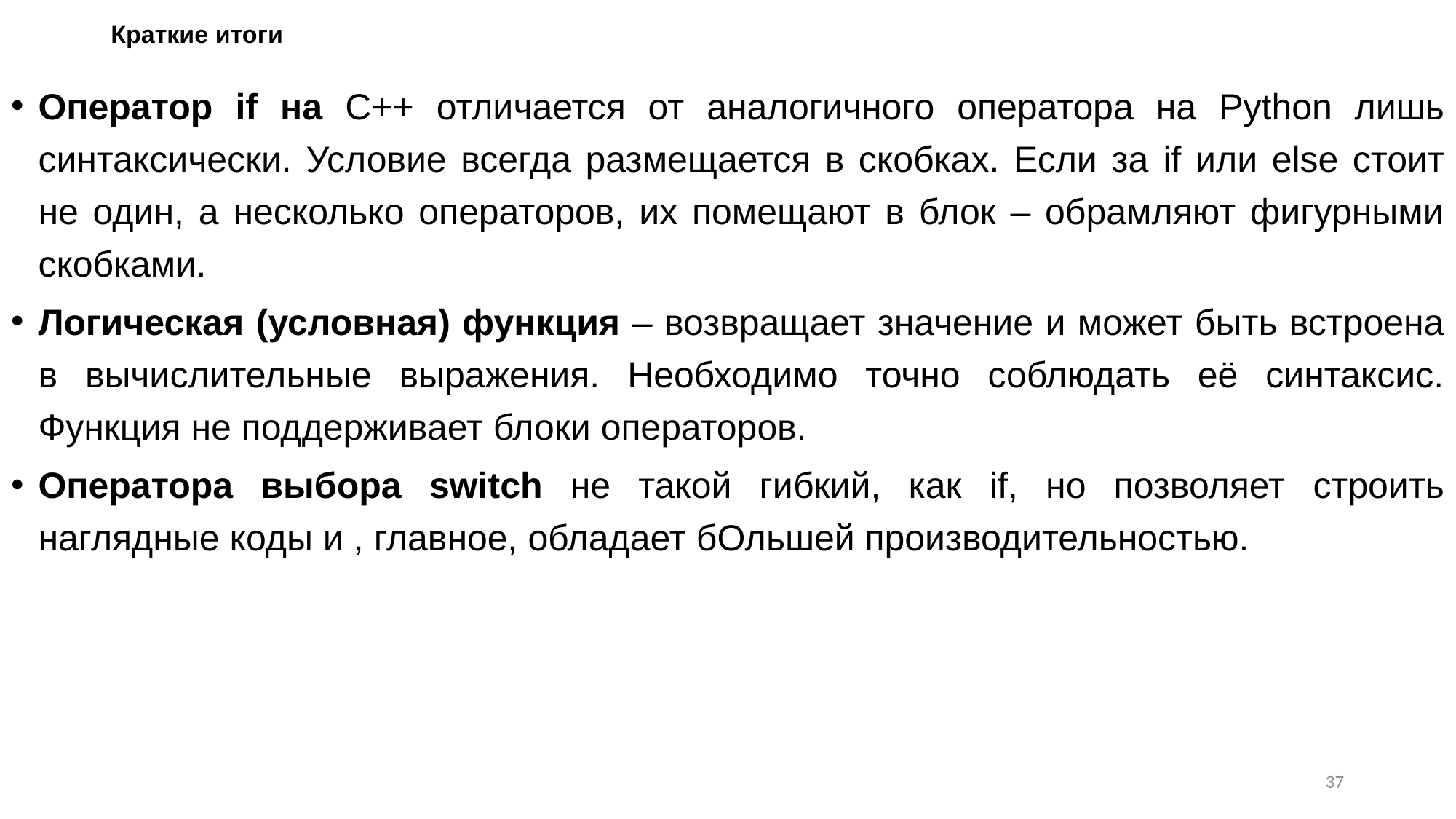

# Краткие итоги
Оператор if на С++ отличается от аналогичного оператора на Python лишь синтаксически. Условие всегда размещается в скобках. Если за if или else стоит не один, а несколько операторов, их помещают в блок – обрамляют фигурными скобками.
Логическая (условная) функция – возвращает значение и может быть встроена в вычислительные выражения. Необходимо точно соблюдать её синтаксис. Функция не поддерживает блоки операторов.
Оператора выбора switch не такой гибкий, как if, но позволяет строить наглядные коды и , главное, обладает бОльшей производительностью.
37